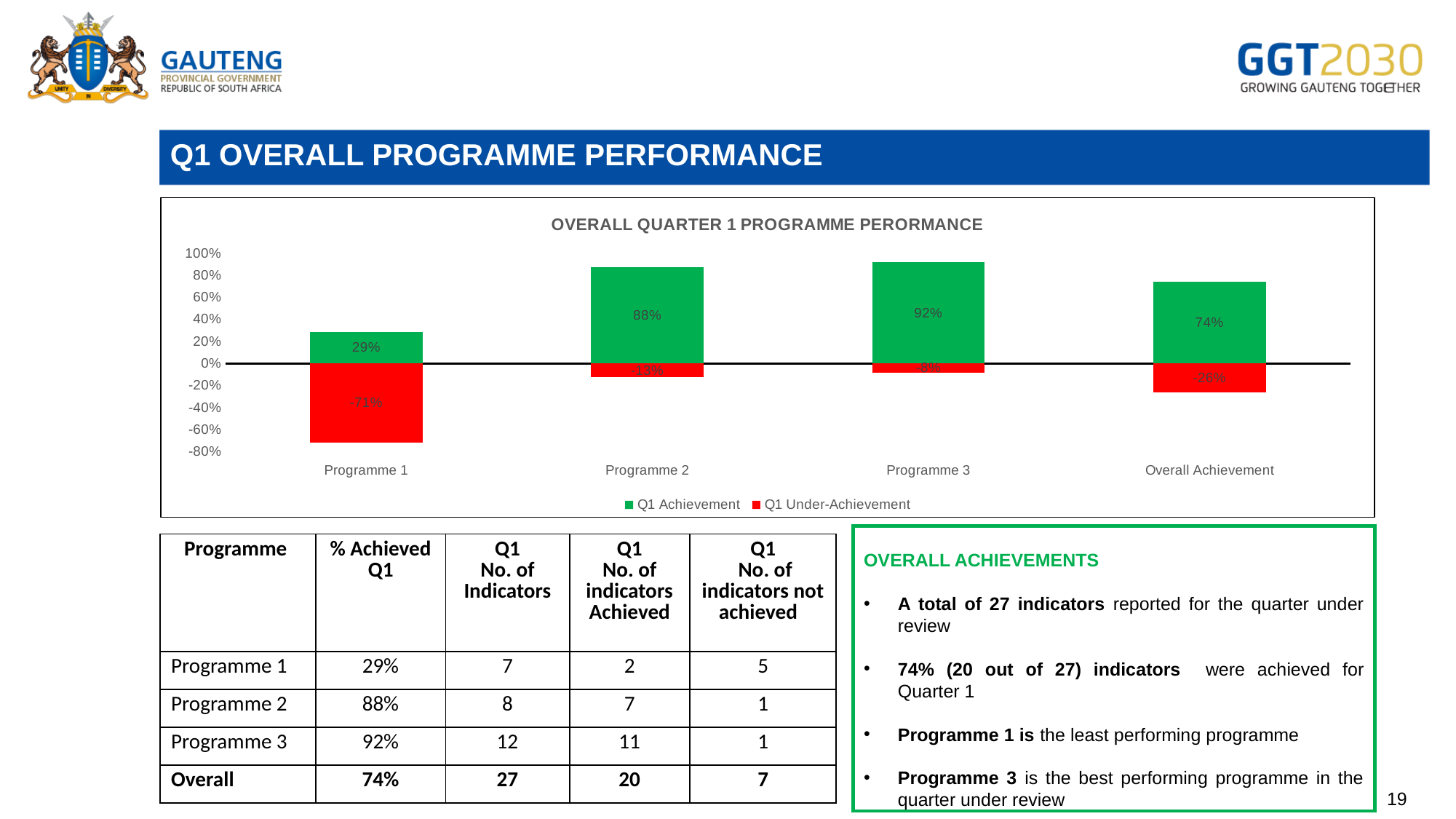

# Q1 OVERALL PROGRAMME PERFORMANCE

### Chart: OVERALL QUARTER 1 PROGRAMME PERORMANCE

| Category | Q1 Achievement  | Q1 Under-Achievement |
|---|---|---|
| Programme 1 | 0.2857142857142857 | -0.7142857142857143 |
| Programme 2 | 0.875 | -0.125 |
| Programme 3 | 0.9166666666666666 | -0.08333333333333333 |
| Overall Achievement | 0.7407407407407407 | -0.25925925925925924 |

OVERALL ACHIEVEMENTS

A total of 27 indicators reported for the quarter under review

74% (20 out of 27) indicators  were achieved for Quarter 1

Programme 1 is the least performing programme

Programme 3 is the best performing programme in the quarter under review

| Programme | % Achieved Q1 | Q1 No. of Indicators | Q1 No. of indicators Achieved | Q1 No. of indicators not achieved |
| --- | --- | --- | --- | --- |
| Programme 1 | 29% | 7 | 2 | 5 |
| Programme 2 | 88% | 8 | 7 | 1 |
| Programme 3 | 92% | 12 | 11 | 1 |
| Overall | 74% | 27 | 20 | 7 |
19